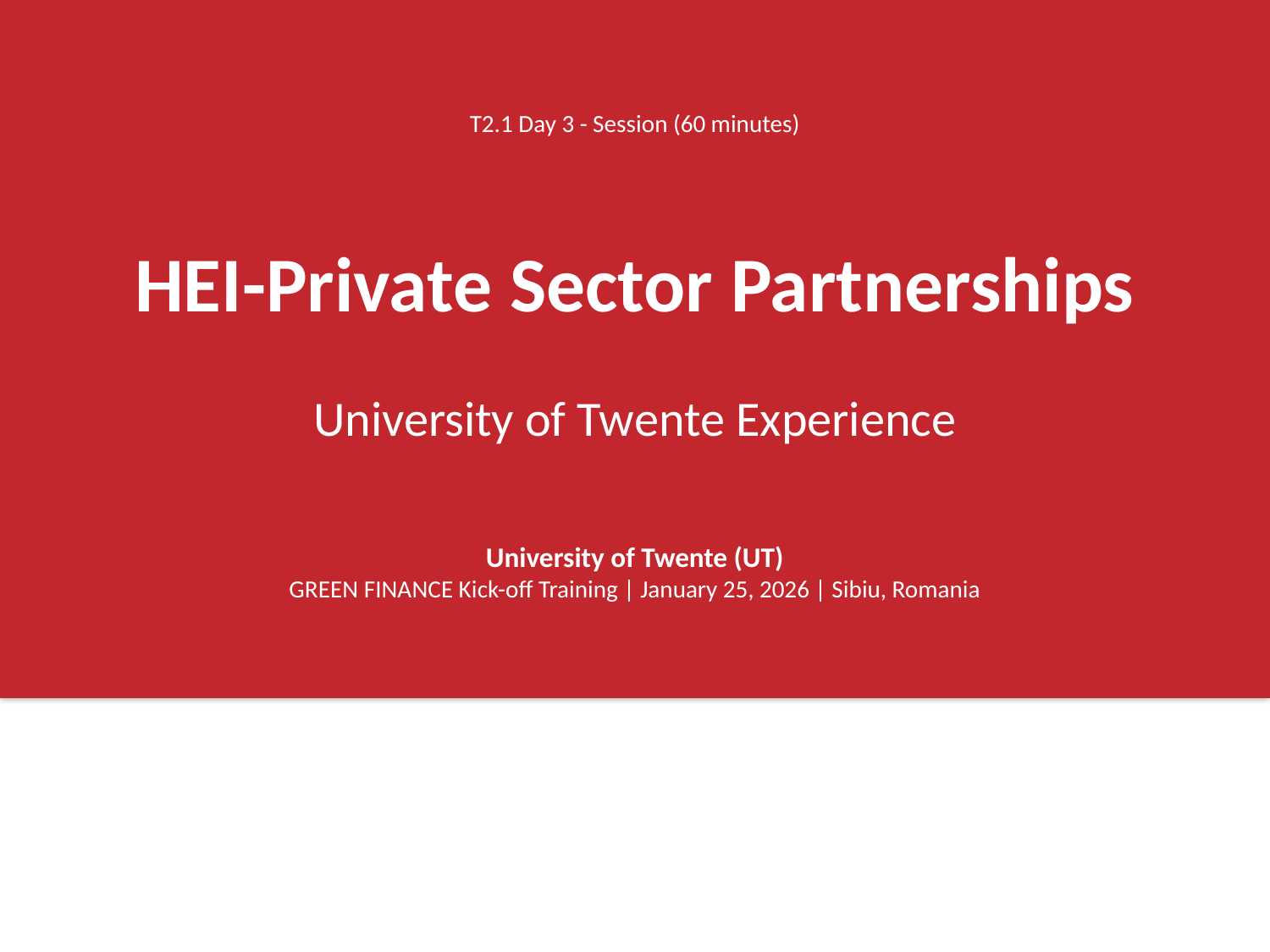

T2.1 Day 3 - Session (60 minutes)
HEI-Private Sector Partnerships
University of Twente Experience
University of Twente (UT)
GREEN FINANCE Kick-off Training | January 25, 2026 | Sibiu, Romania